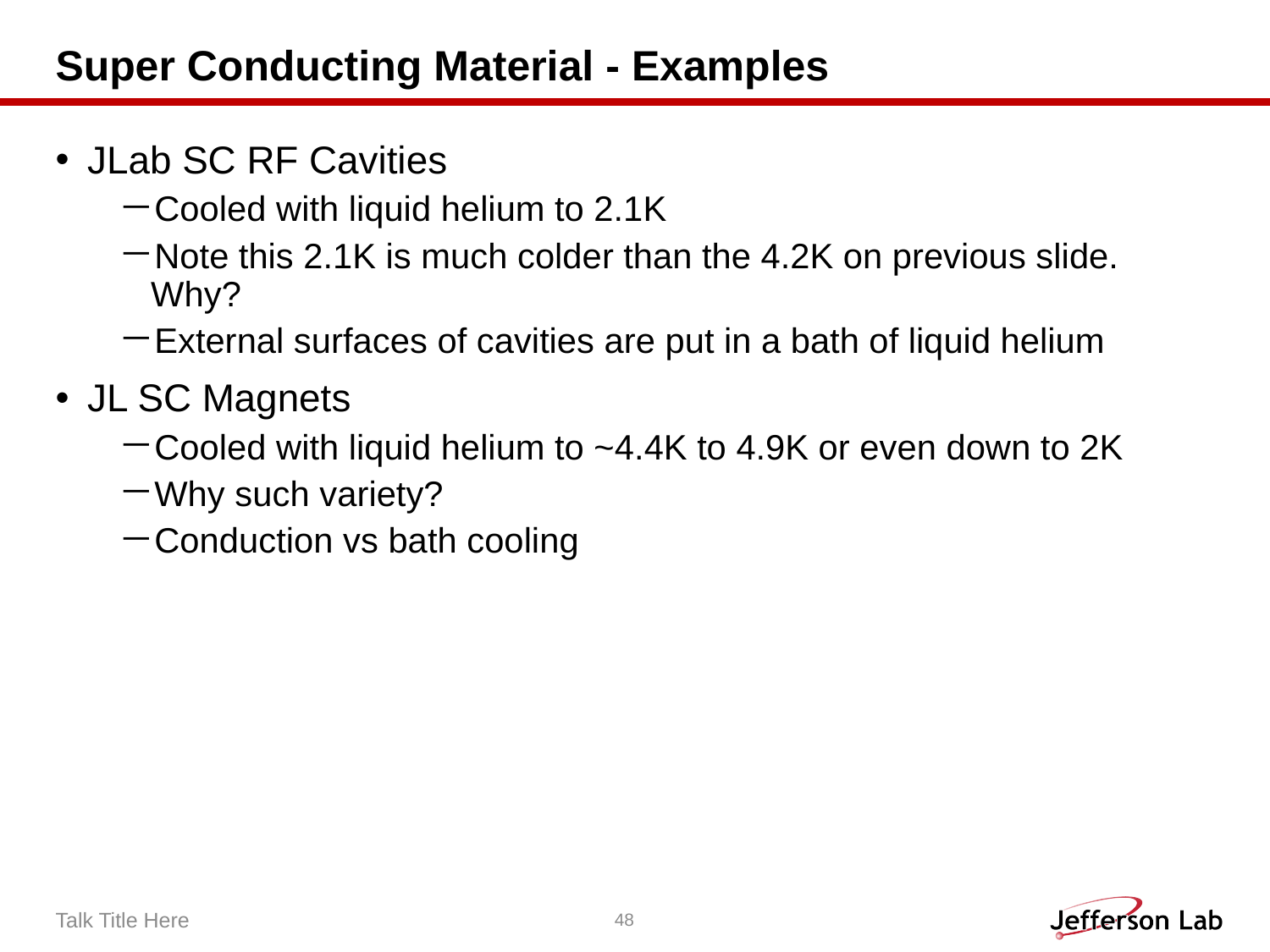

# Super Conducting Material - Examples
JLab SC RF Cavities
Cooled with liquid helium to 2.1K
Note this 2.1K is much colder than the 4.2K on previous slide. Why?
External surfaces of cavities are put in a bath of liquid helium
JL SC Magnets
Cooled with liquid helium to ~4.4K to 4.9K or even down to 2K
Why such variety?
Conduction vs bath cooling

Talk Title Here
48